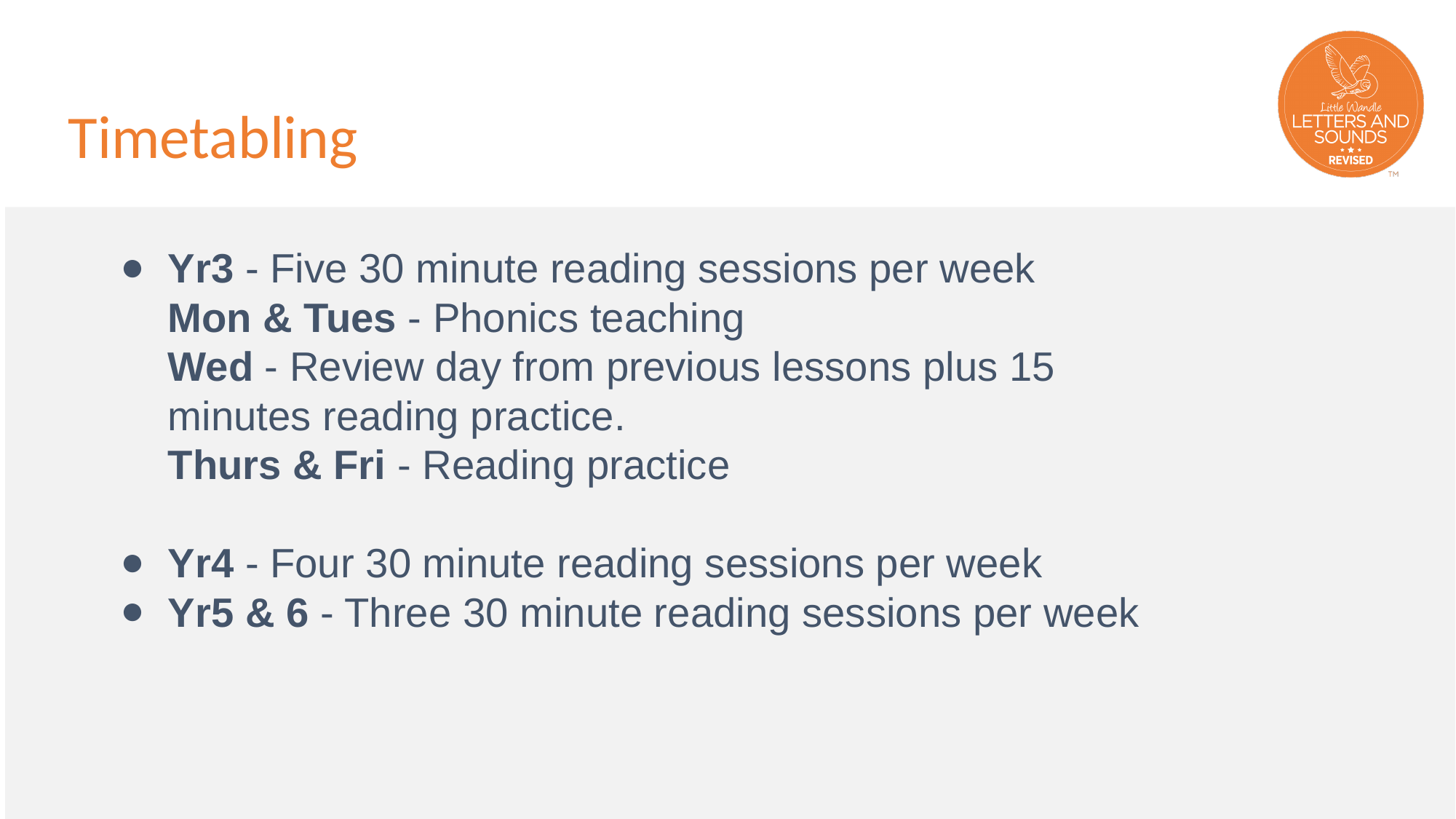

# Timetabling

Yr3 - Five 30 minute reading sessions per week
Mon & Tues - Phonics teaching
Wed - Review day from previous lessons plus 15 minutes reading practice.
Thurs & Fri - Reading practice

Yr4 - Four 30 minute reading sessions per week
Yr5 & 6 - Three 30 minute reading sessions per week